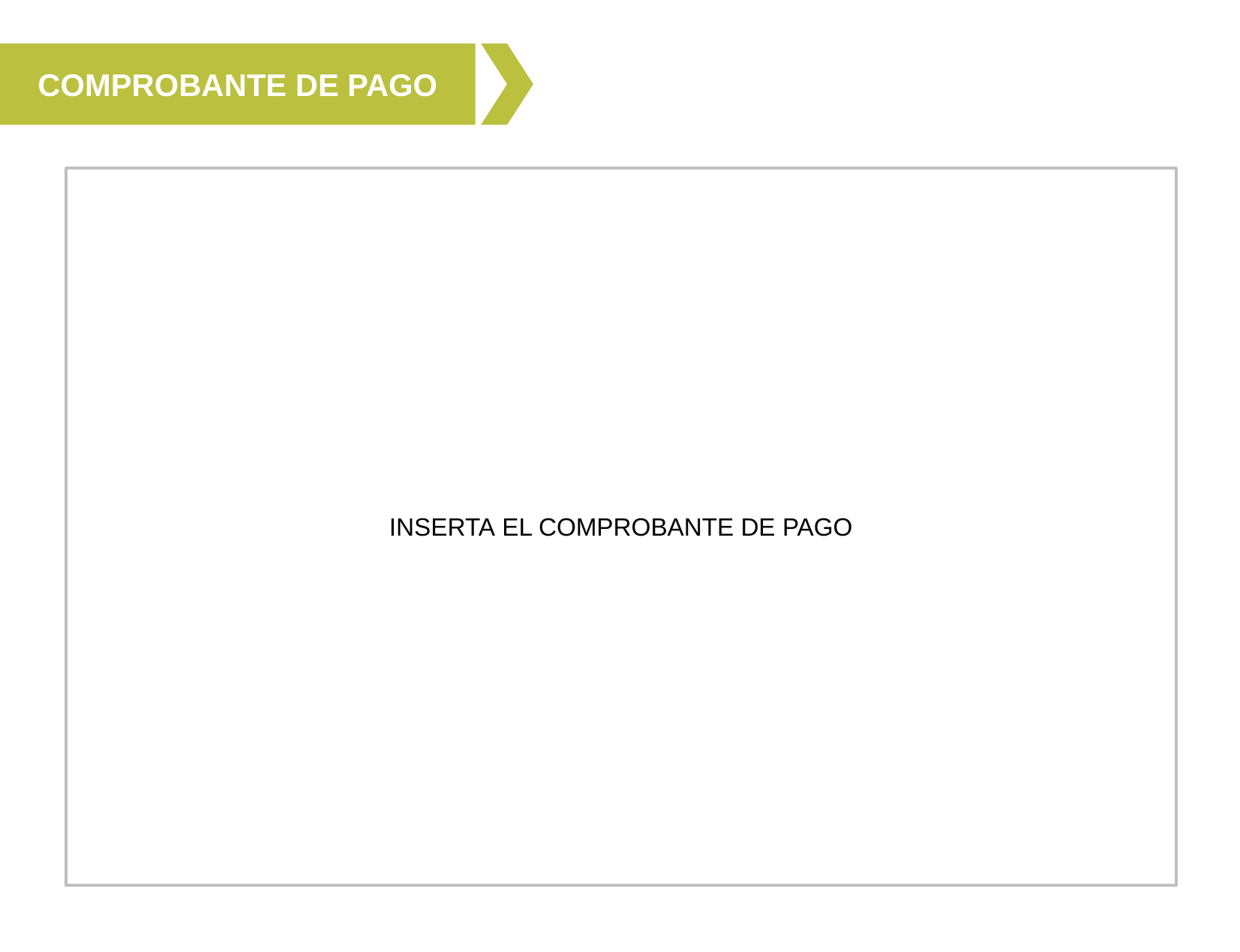

COMPROBANTE DE PAGO

INSERTA EL COMPROBANTE DE PAGO